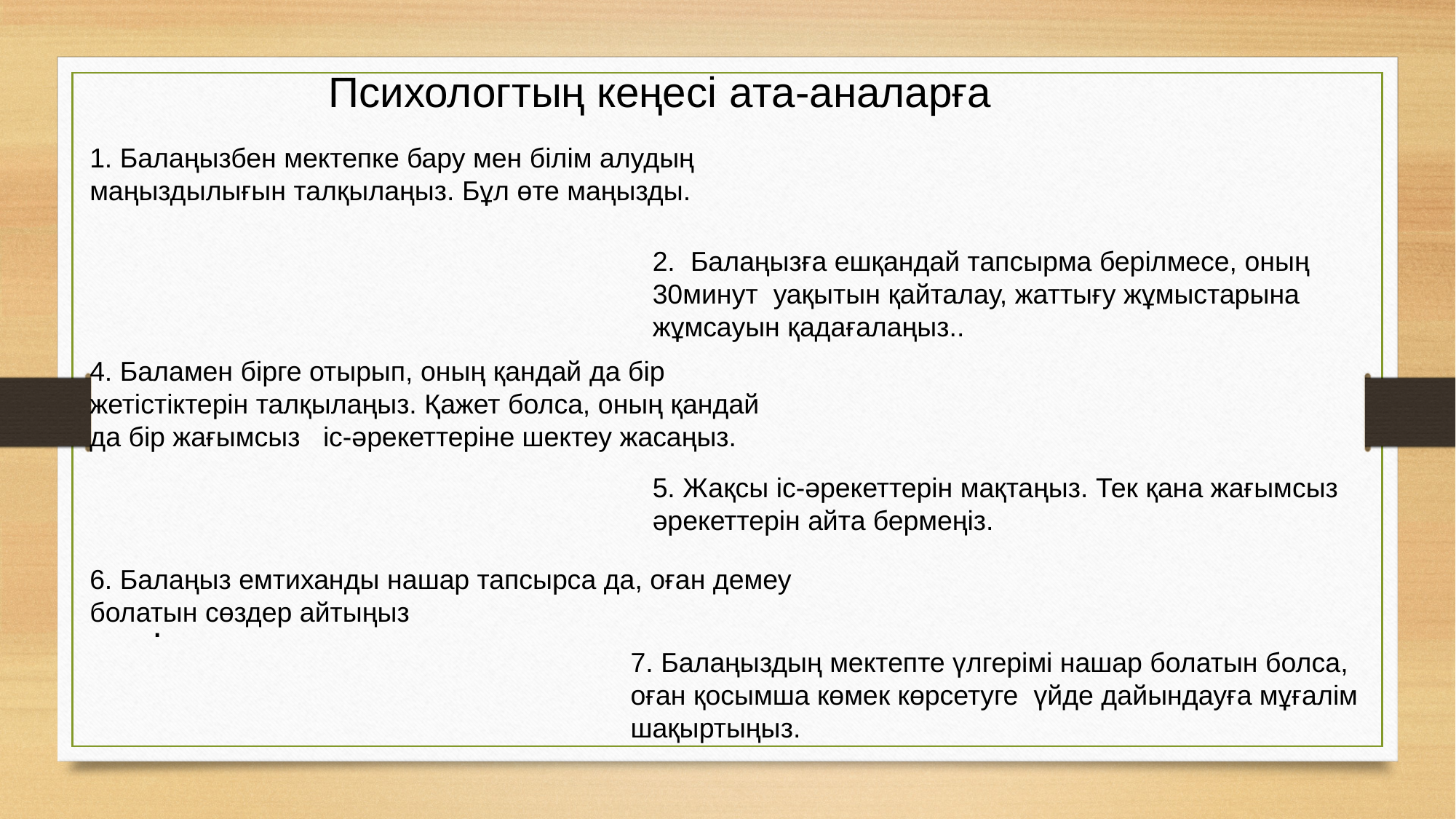

Психологтың кеңесі aта-аналарға
1. Балаңызбен мектепке бару мен білім алудың маңыздылығын талқылаңыз. Бұл өте маңызды.
2.  Балаңызға ешқандай тапсырма берілмесе, оның 30минут  уақытын қайталау, жаттығу жұмыстарына жұмсауын қадағалаңыз..
4. Баламен бірге отырып, оның қандай да бір жетістіктерін талқылаңыз. Қажет болса, оның қандай да бір жағымсыз   іс-әрекеттеріне шектеу жасаңыз.
5. Жақсы іс-әрекеттерін мақтаңыз. Тек қана жағымсыз әрекеттерін айта бермеңіз.
6. Балаңыз емтиханды нашар тапсырса да, оған демеу болатын сөздер айтыңыз
.
7. Балаңыздың мектепте үлгерімі нашар болатын болса, оған қосымша көмек көрсетуге  үйде дайындауға мұғалім шақыртыңыз.